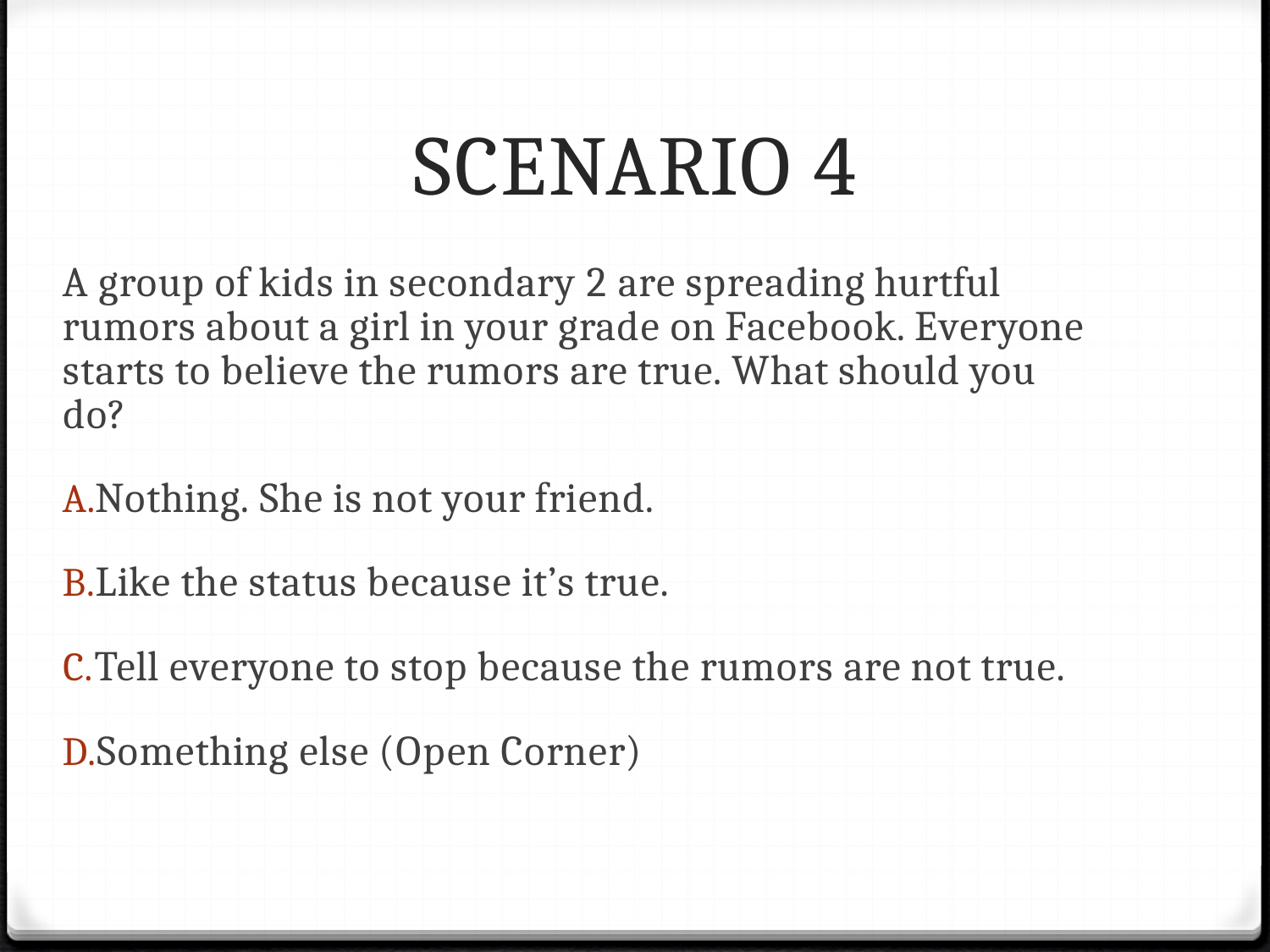

# SCENARIO 4
A group of kids in secondary 2 are spreading hurtful
rumors about a girl in your grade on Facebook. Everyone
starts to believe the rumors are true. What should you
do?
Nothing. She is not your friend.
Like the status because it’s true.
Tell everyone to stop because the rumors are not true.
Something else (Open Corner)